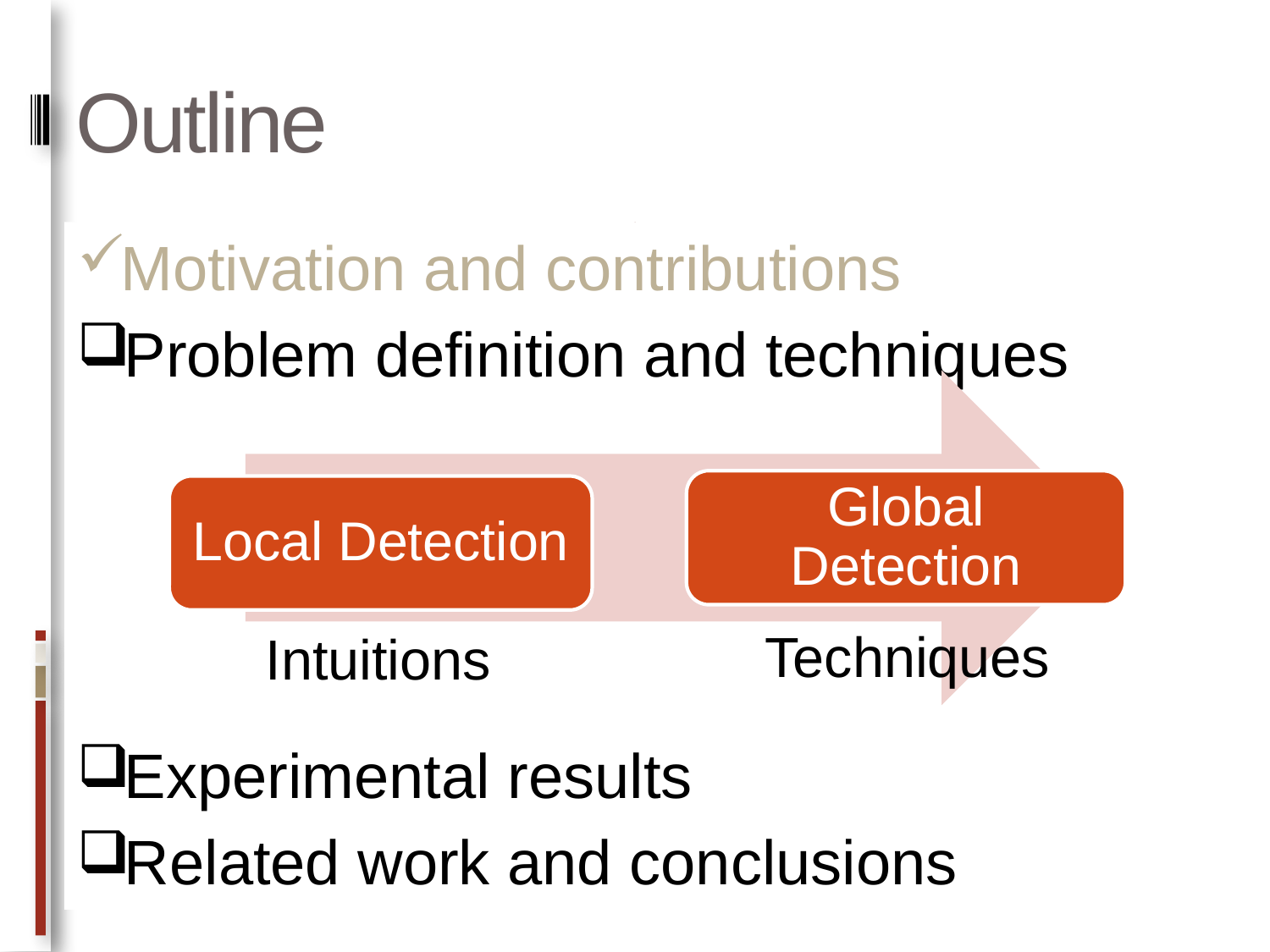

# Outline
Motivation and contributions
Problem definition and techniques

Experimental results
Related work and conclusions
Local Detection
Global Detection
Techniques
Intuitions